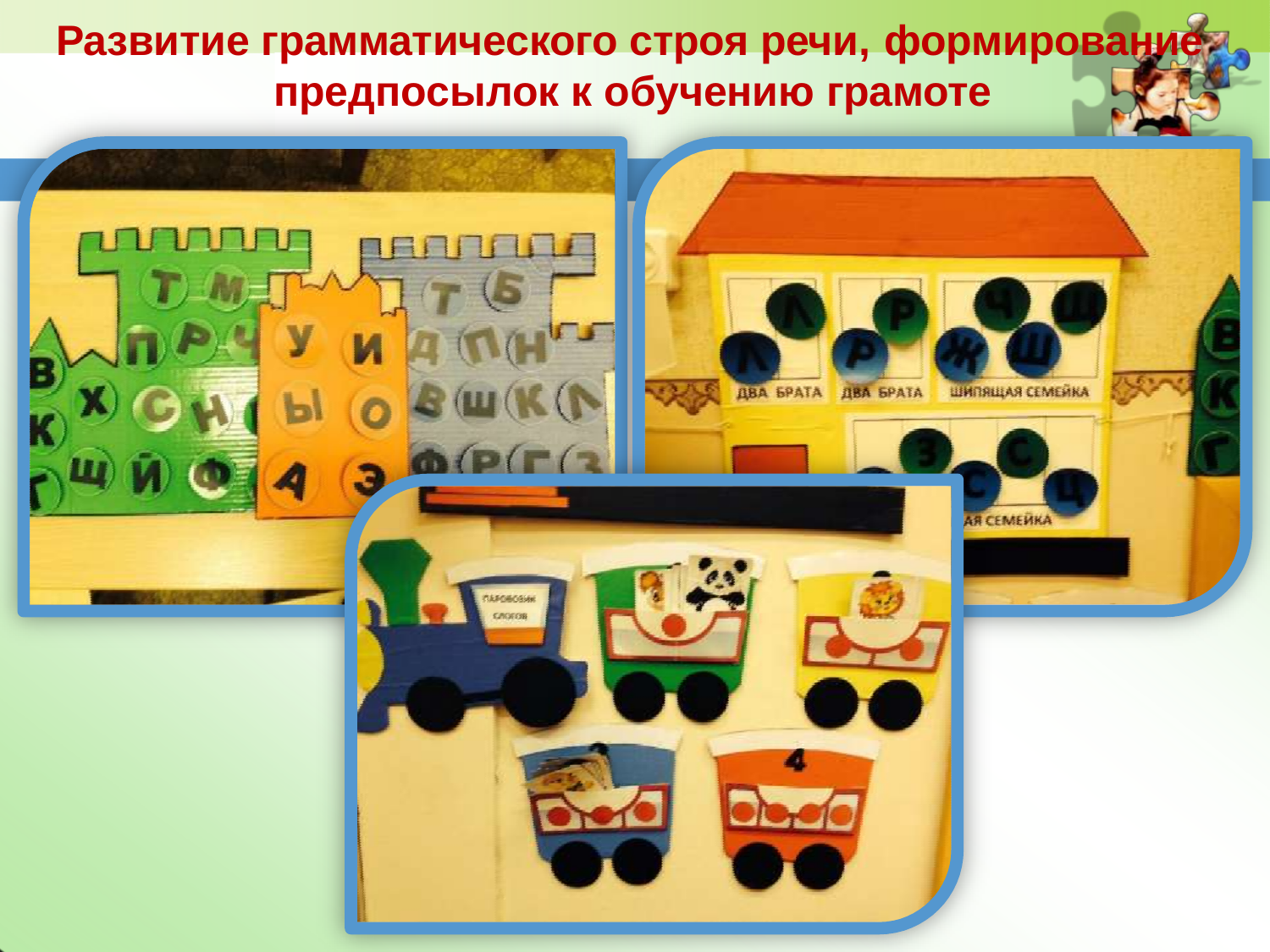

# Развитие грамматического строя речи, формирование

предпосылок к обучению грамоте